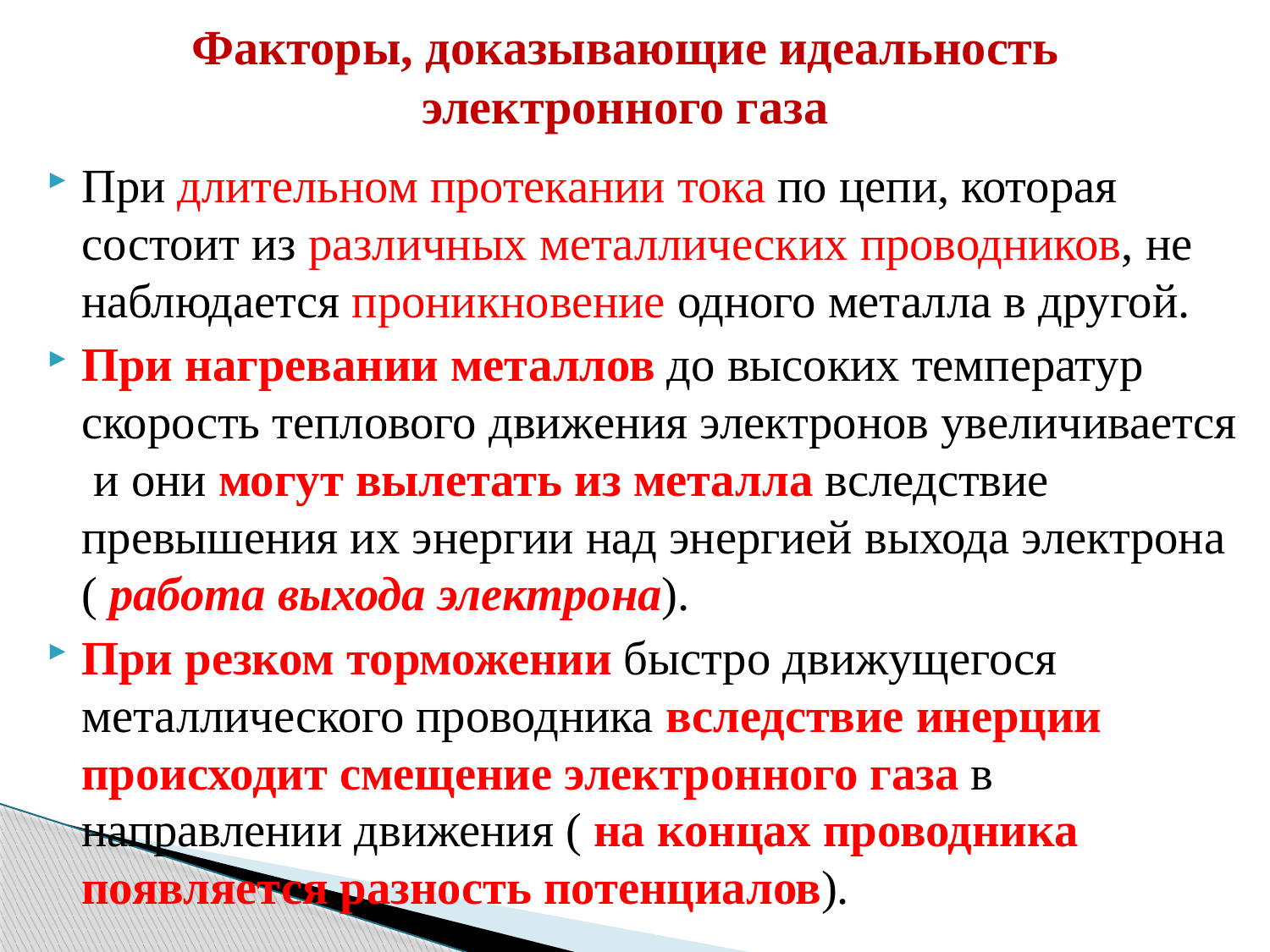

# Факторы, доказывающие идеальность электронного газа
При длительном протекании тока по цепи, которая состоит из различных металлических проводников, не наблюдается проникновение одного металла в другой.
При нагревании металлов до высоких температур скорость теплового движения электронов увеличивается  и они могут вылетать из металла вследствие превышения их энергии над энергией выхода электрона ( работа выхода электрона).
При резком торможении быстро движущегося металлического проводника вследствие инерции происходит смещение электронного газа в направлении движения ( на концах проводника появляется разность потенциалов).